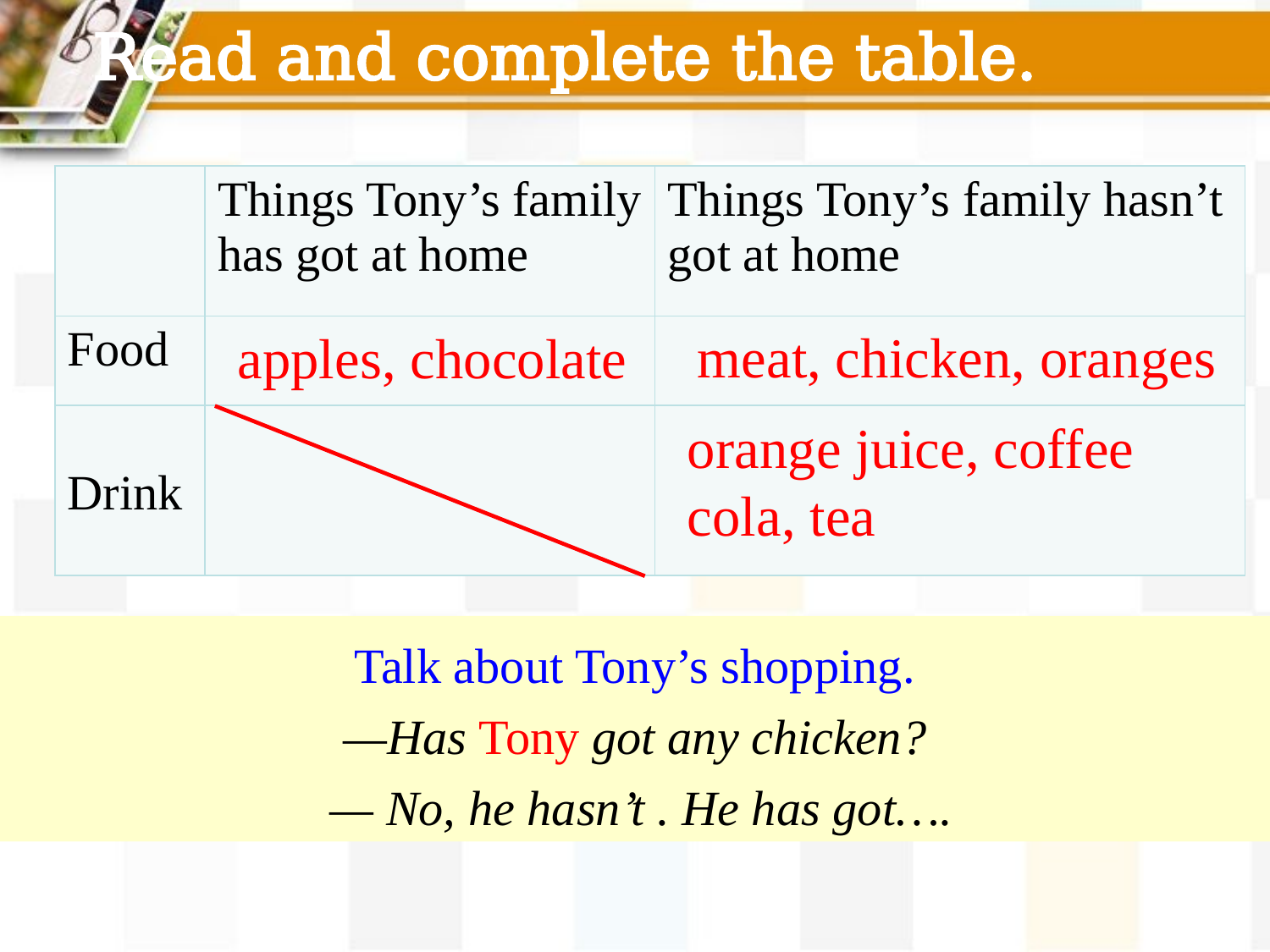

Read and complete the table.
|  | Things Tony’s family has got at home | Things Tony’s family hasn’t got at home |
| --- | --- | --- |
| Food |  |  |
| Drink |  |  |
meat, chicken, oranges
apples, chocolate

orange juice, coffee cola, tea

Talk about Tony’s shopping.
—Has Tony got any chicken?
  — No, he hasn’t . He has got….